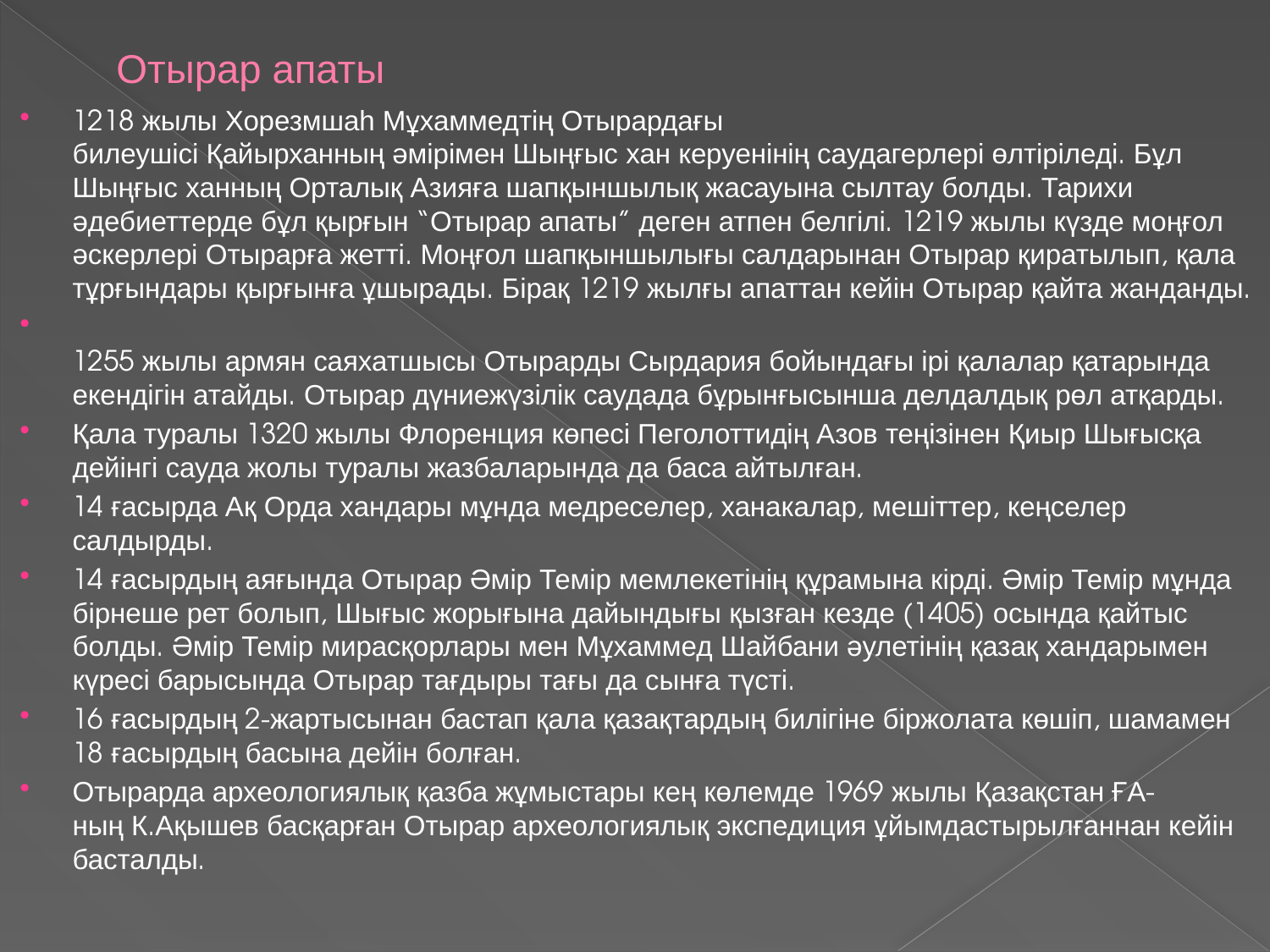

# Отырар апаты
1218 жылы Хорезмшаһ Мұхаммедтің Отырардағы билеушісі Қайырханның әмірімен Шыңғыс хан керуенінің саудагерлері өлтіріледі. Бұл Шыңғыс ханның Орталық Азияға шапқыншылық жасауына сылтау болды. Тарихи әдебиеттерде бұл қырғын “Отырар апаты” деген атпен белгілі. 1219 жылы күзде моңғол әскерлері Отырарға жетті. Моңғол шапқыншылығы салдарынан Отырар қиратылып, қала тұрғындары қырғынға ұшырады. Бірақ 1219 жылғы апаттан кейін Отырар қайта жанданды.
1255 жылы армян саяхатшысы Отырарды Сырдария бойындағы ірі қалалар қатарында екендігін атайды. Отырар дүниежүзілік саудада бұрынғысынша делдалдық рөл атқарды.
Қала туралы 1320 жылы Флоренция көпесі Пеголоттидің Азов теңізінен Қиыр Шығысқа дейінгі сауда жолы туралы жазбаларында да баса айтылған.
14 ғасырда Ақ Орда хандары мұнда медреселер, ханакалар, мешіттер, кеңселер салдырды.
14 ғасырдың аяғында Отырар Әмір Темір мемлекетінің құрамына кірді. Әмір Темір мұнда бірнеше рет болып, Шығыс жорығына дайындығы қызған кезде (1405) осында қайтыс болды. Әмір Темір мирасқорлары мен Мұхаммед Шайбани әулетінің қазақ хандарымен күресі барысында Отырар тағдыры тағы да сынға түсті.
16 ғасырдың 2-жартысынан бастап қала қазақтардың билігіне біржолата көшіп, шамамен 18 ғасырдың басына дейін болған.
Отырарда археологиялық қазба жұмыстары кең көлемде 1969 жылы Қазақстан ҒА-ның К.Ақышев басқарған Отырар археологиялық экспедиция ұйымдастырылғаннан кейін басталды.